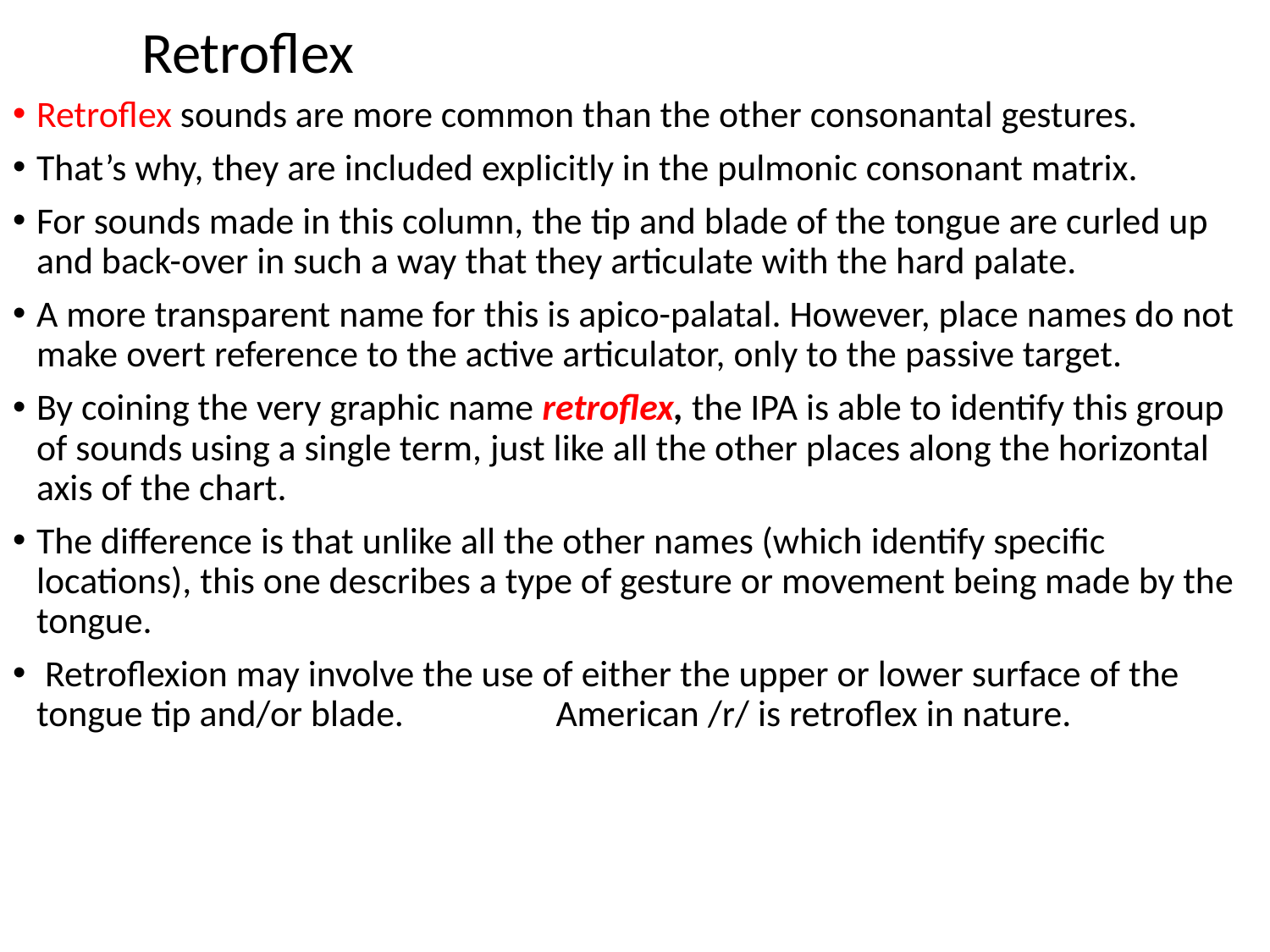

# Retroflex
Retroflex sounds are more common than the other consonantal gestures.
That’s why, they are included explicitly in the pulmonic consonant matrix.
For sounds made in this column, the tip and blade of the tongue are curled up and back-over in such a way that they articulate with the hard palate.
A more transparent name for this is apico-palatal. However, place names do not make overt reference to the active articulator, only to the passive target.
By coining the very graphic name retroflex, the IPA is able to identify this group of sounds using a single term, just like all the other places along the horizontal axis of the chart.
The difference is that unlike all the other names (which identify specific locations), this one describes a type of gesture or movement being made by the tongue.
 Retroflexion may involve the use of either the upper or lower surface of the tongue tip and/or blade.                  American /r/ is retroflex in nature.